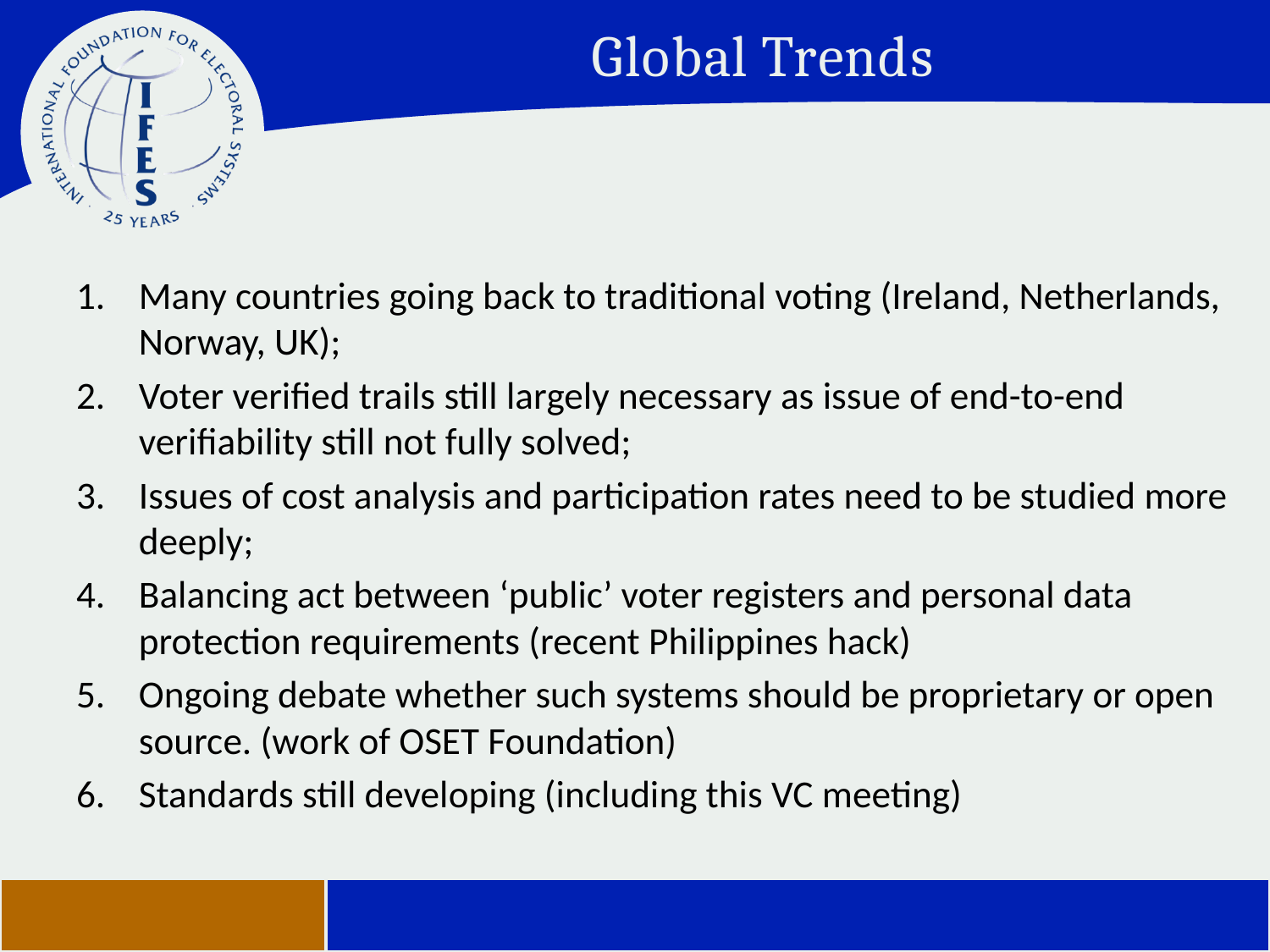

# Global Trends
Many countries going back to traditional voting (Ireland, Netherlands, Norway, UK);
Voter verified trails still largely necessary as issue of end-to-end verifiability still not fully solved;
Issues of cost analysis and participation rates need to be studied more deeply;
Balancing act between ‘public’ voter registers and personal data protection requirements (recent Philippines hack)
Ongoing debate whether such systems should be proprietary or open source. (work of OSET Foundation)
Standards still developing (including this VC meeting)